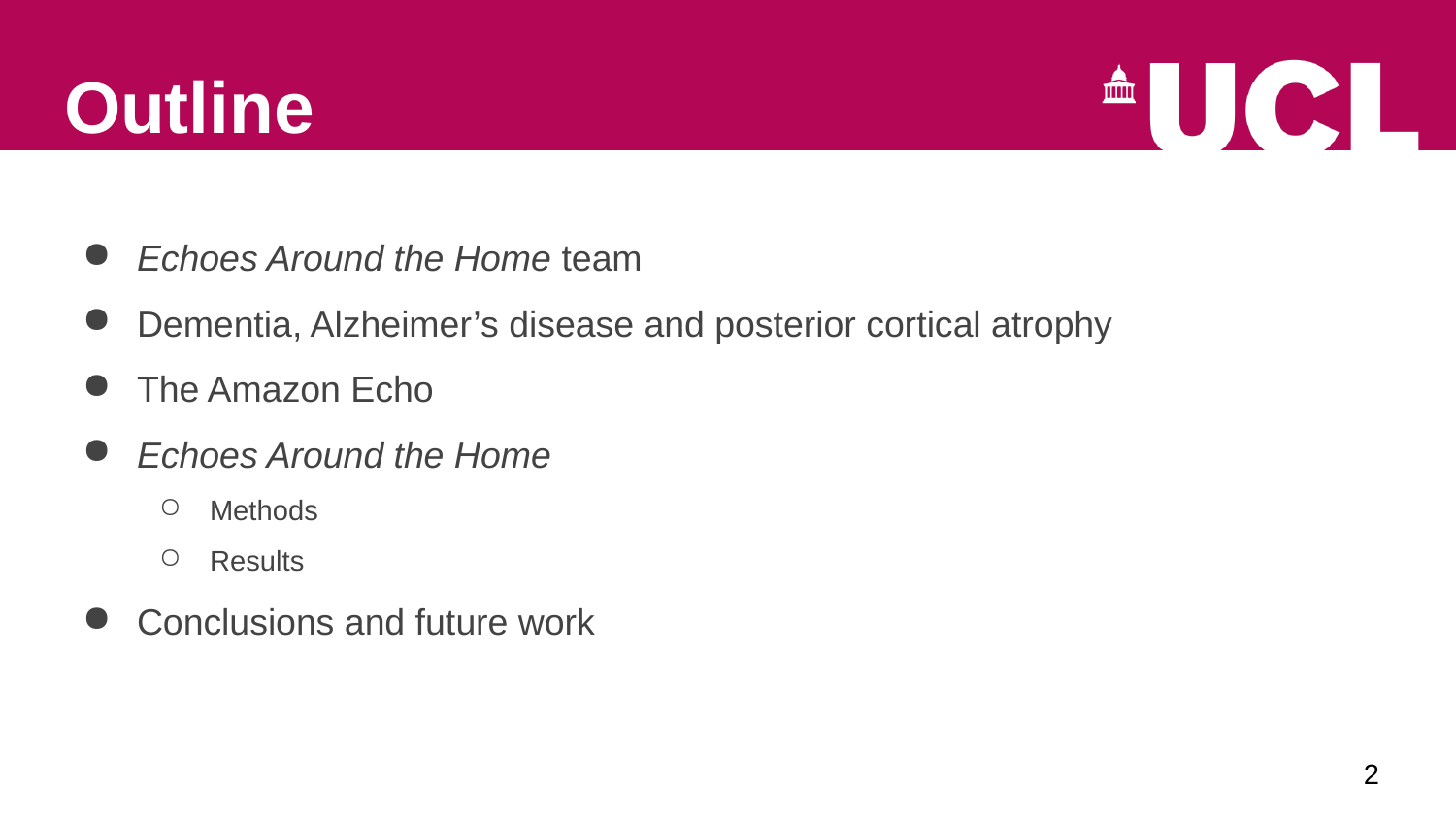

# Outline
Echoes Around the Home team
Dementia, Alzheimer’s disease and posterior cortical atrophy
The Amazon Echo
Echoes Around the Home
Methods
Results
Conclusions and future work
2